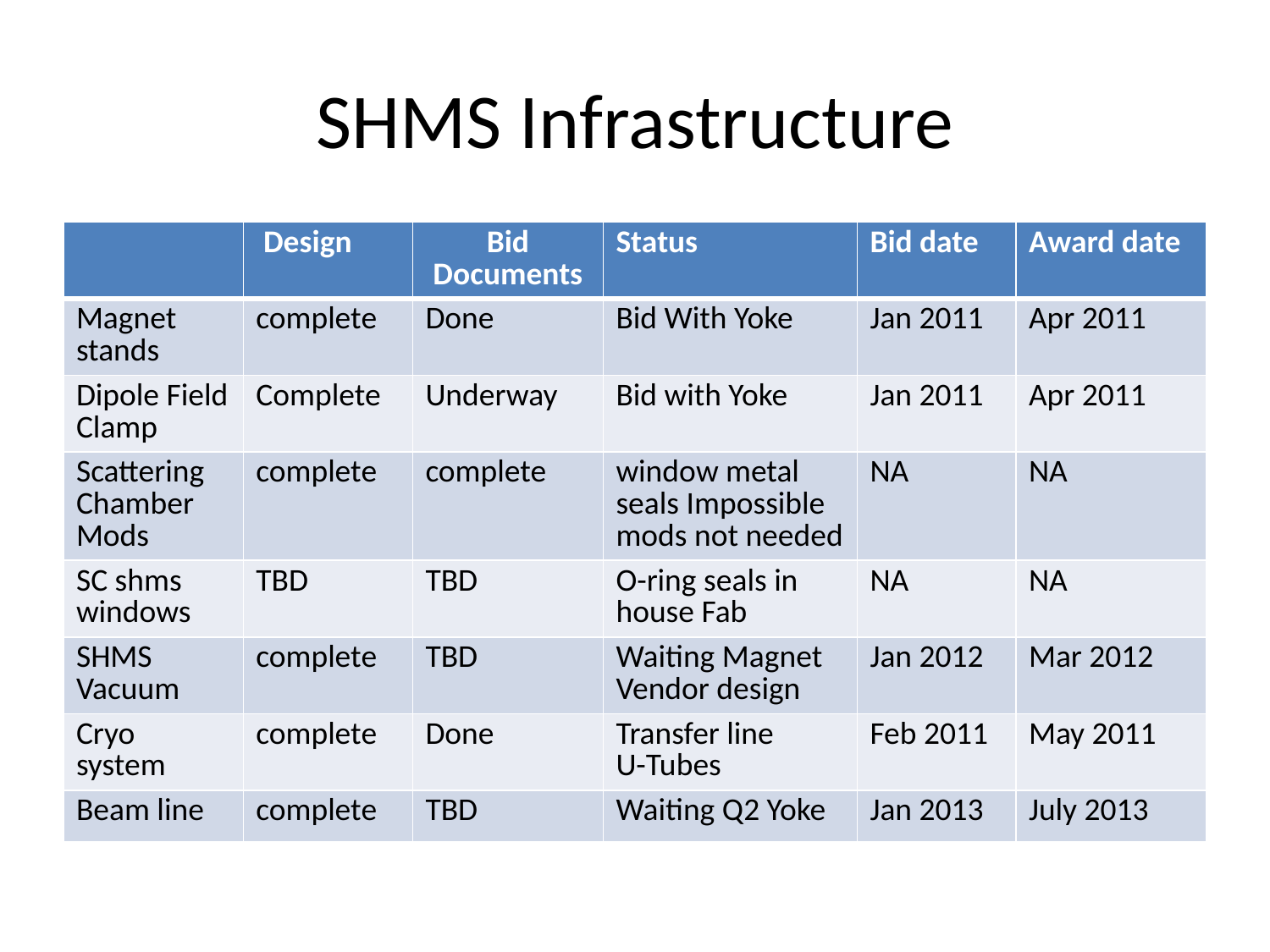

# SHMS Infrastructure
|  | Design | Bid Documents | Status | Bid date | Award date |
| --- | --- | --- | --- | --- | --- |
| Magnet stands | complete | Done | Bid With Yoke | Jan 2011 | Apr 2011 |
| Dipole Field Clamp | Complete | Underway | Bid with Yoke | Jan 2011 | Apr 2011 |
| Scattering Chamber Mods | complete | complete | window metal seals Impossible mods not needed | NA | NA |
| SC shms windows | TBD | TBD | O-ring seals in house Fab | NA | NA |
| SHMS Vacuum | complete | TBD | Waiting Magnet Vendor design | Jan 2012 | Mar 2012 |
| Cryo system | complete | Done | Transfer line U-Tubes | Feb 2011 | May 2011 |
| Beam line | complete | TBD | Waiting Q2 Yoke | Jan 2013 | July 2013 |